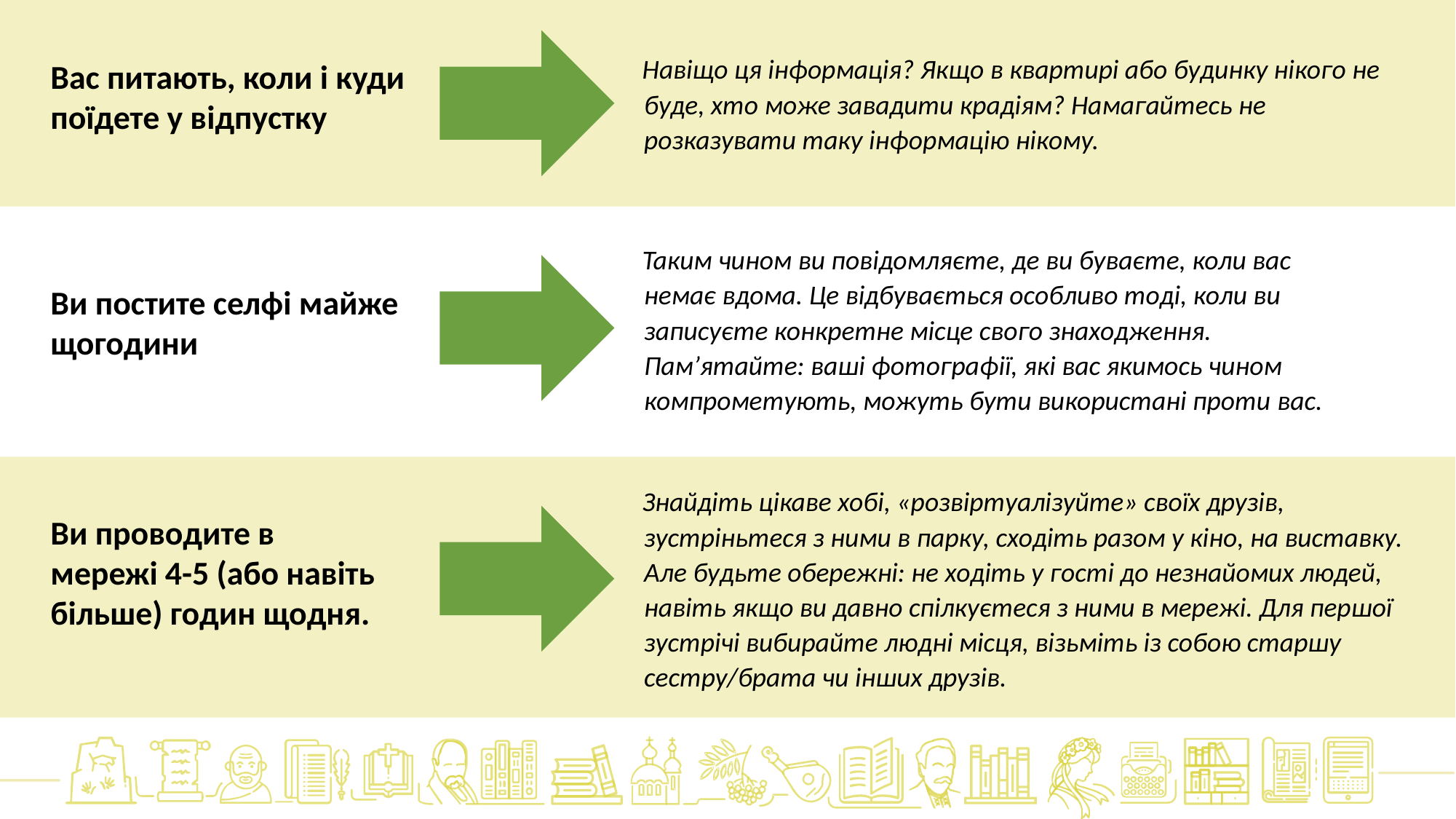

Навіщо ця інформація? Якщо в квартирі або будинку нікого не буде, хто може завадити крадіям? Намагайтесь не розказувати таку інформацію нікому.

Вас питають, коли і куди поїдете у відпустку
Таким чином ви повідомляєте, де ви буваєте, коли вас немає вдома. Це відбувається особливо тоді, коли ви записуєте конкретне місце свого знаходження. Пам’ятайте: ваші фотографії, які вас якимось чином компрометують, можуть бути використані проти вас.

Ви постите селфі майже щогодини
Знайдіть цікаве хобі, «розвіртуалізуйте» своїх друзів, зустріньтеся з ними в парку, сходіть разом у кіно, на виставку. Але будьте обережні: не ходіть у гості до незнайомих людей, навіть якщо ви давно спілкуєтеся з ними в мережі. Для першої зустрічі вибирайте людні місця, візьміть із собою старшу сестру/брата чи інших друзів.

Ви проводите в мережі 4-5 (або навіть більше) годин щодня.